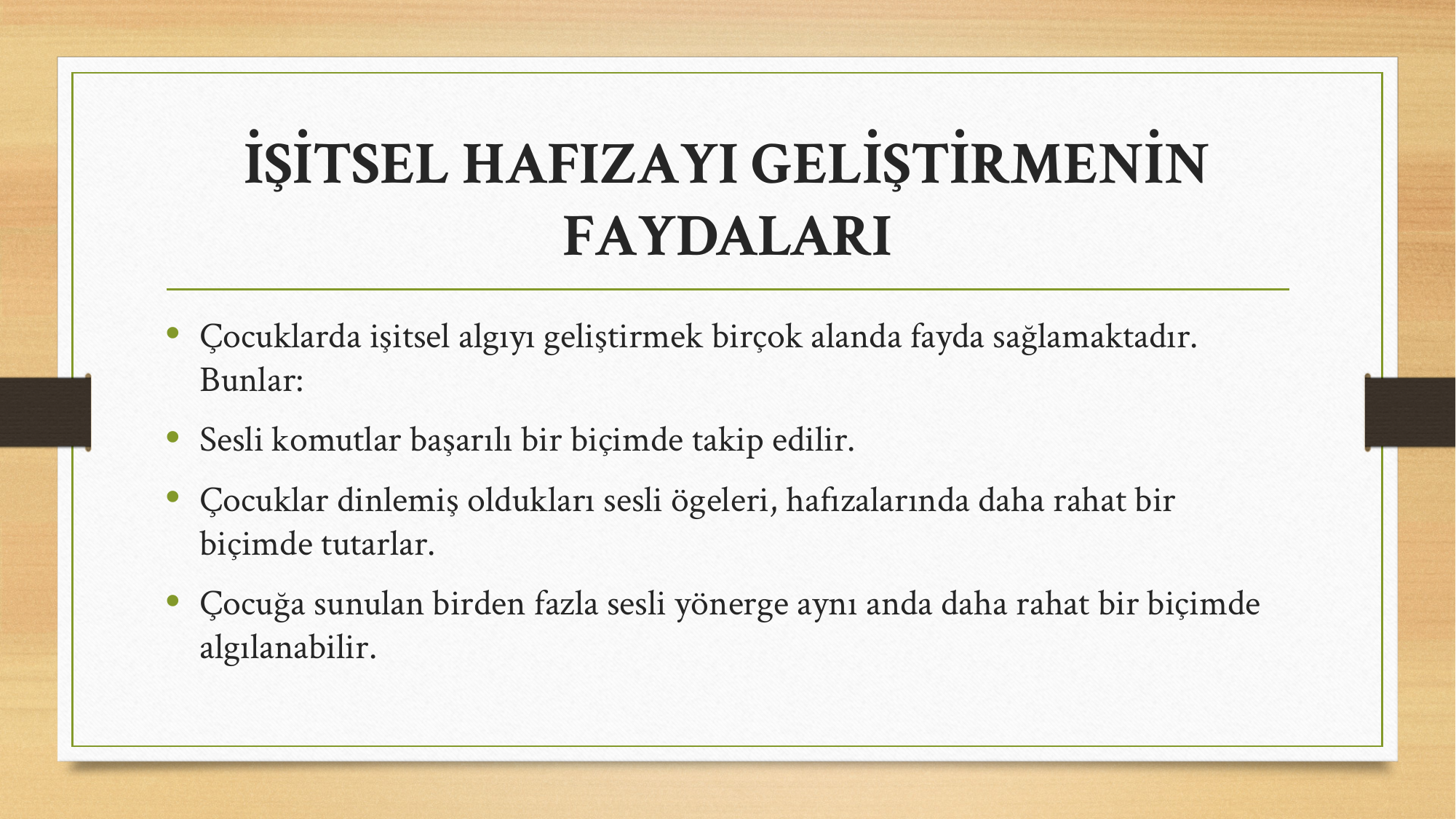

# İŞİTSEL HAFIZAYI GELİŞTİRMENİN FAYDALARI
Çocuklarda işitsel algıyı geliştirmek birçok alanda fayda sağlamaktadır. Bunlar:
Sesli komutlar başarılı bir biçimde takip edilir.
Çocuklar dinlemiş oldukları sesli ögeleri, hafızalarında daha rahat bir biçimde tutarlar.
Çocuğa sunulan birden fazla sesli yönerge aynı anda daha rahat bir biçimde algılanabilir.